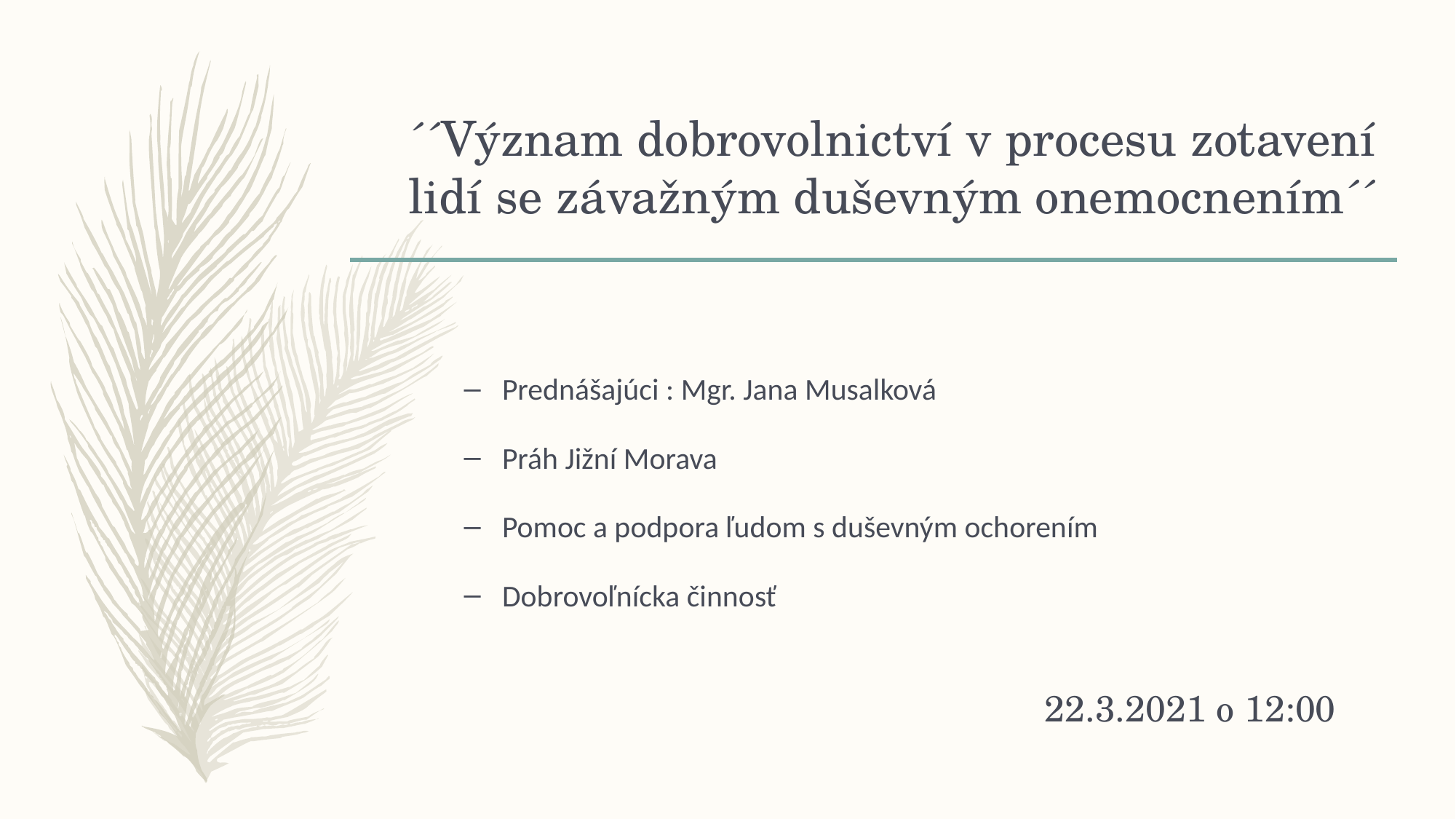

# ´´Význam dobrovolnictví v procesu zotavení lidí se závažným duševným onemocnením´´
Prednášajúci : Mgr. Jana Musalková
Práh Jižní Morava
Pomoc a podpora ľudom s duševným ochorením
Dobrovoľnícka činnosť

22.3.2021 o 12:00